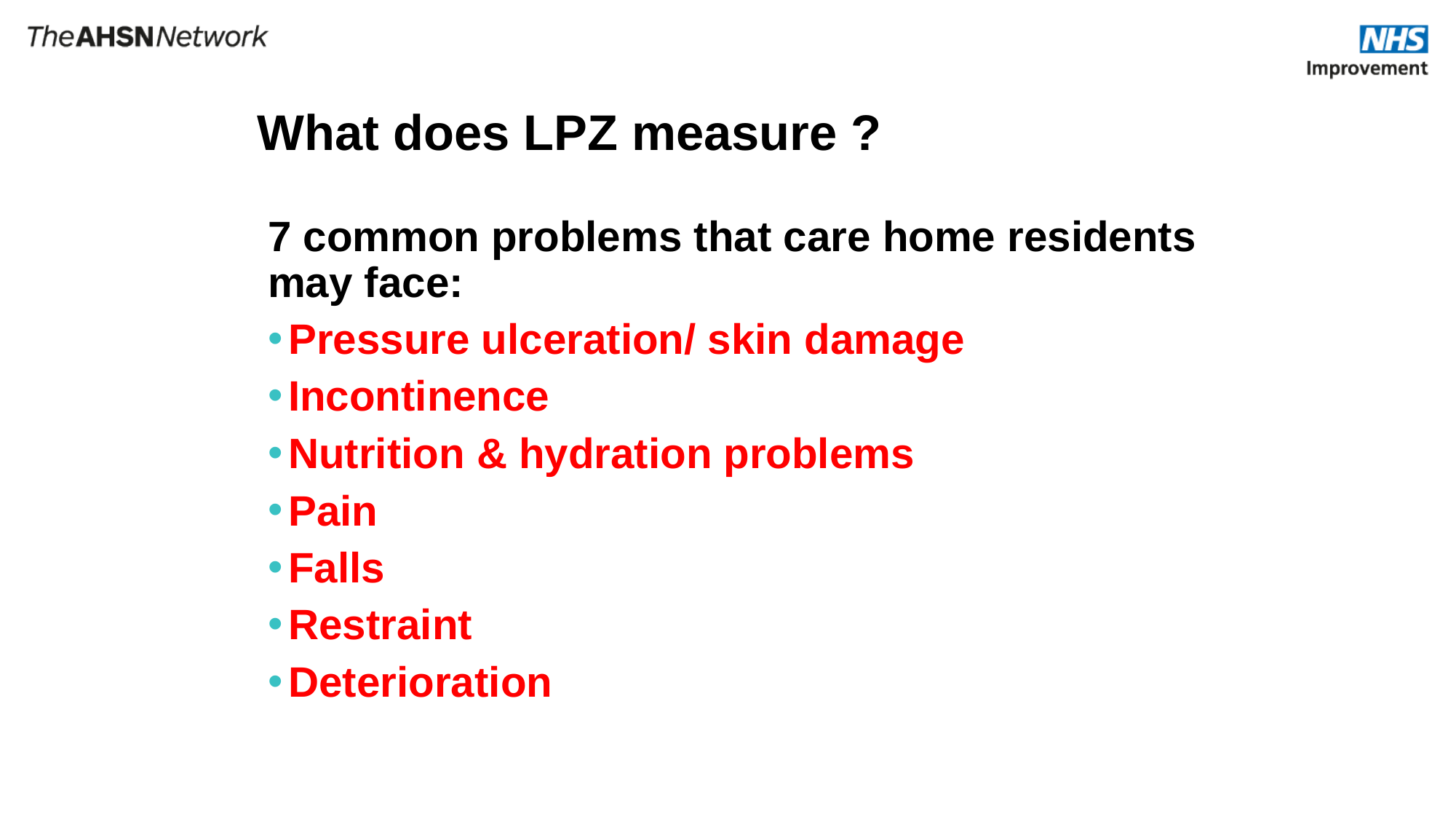

# What does LPZ measure ?
7 common problems that care home residents may face:
Pressure ulceration/ skin damage
Incontinence
Nutrition & hydration problems
Pain
Falls
Restraint
Deterioration